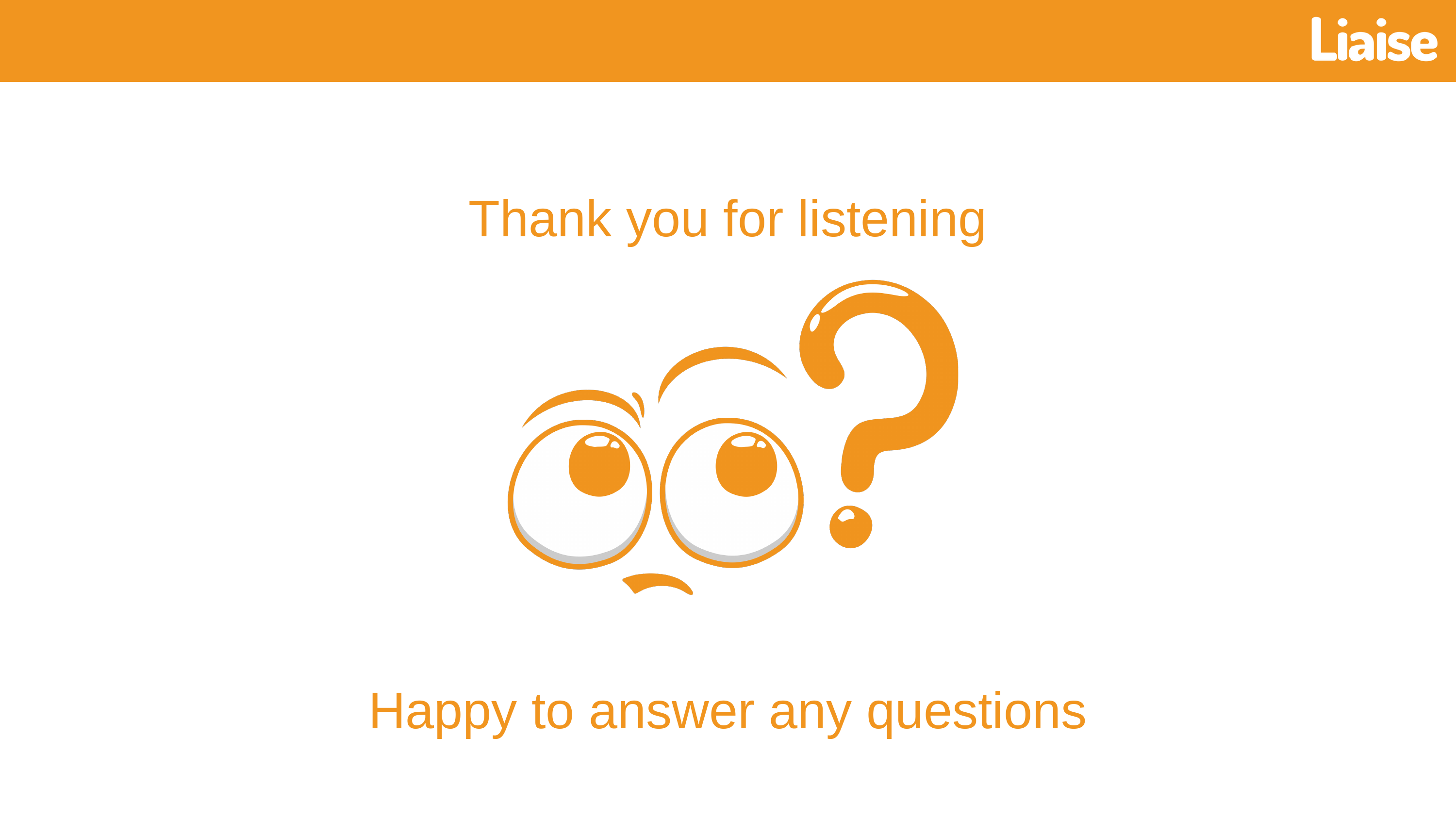

Thank you for listening

Happy to answer any questions